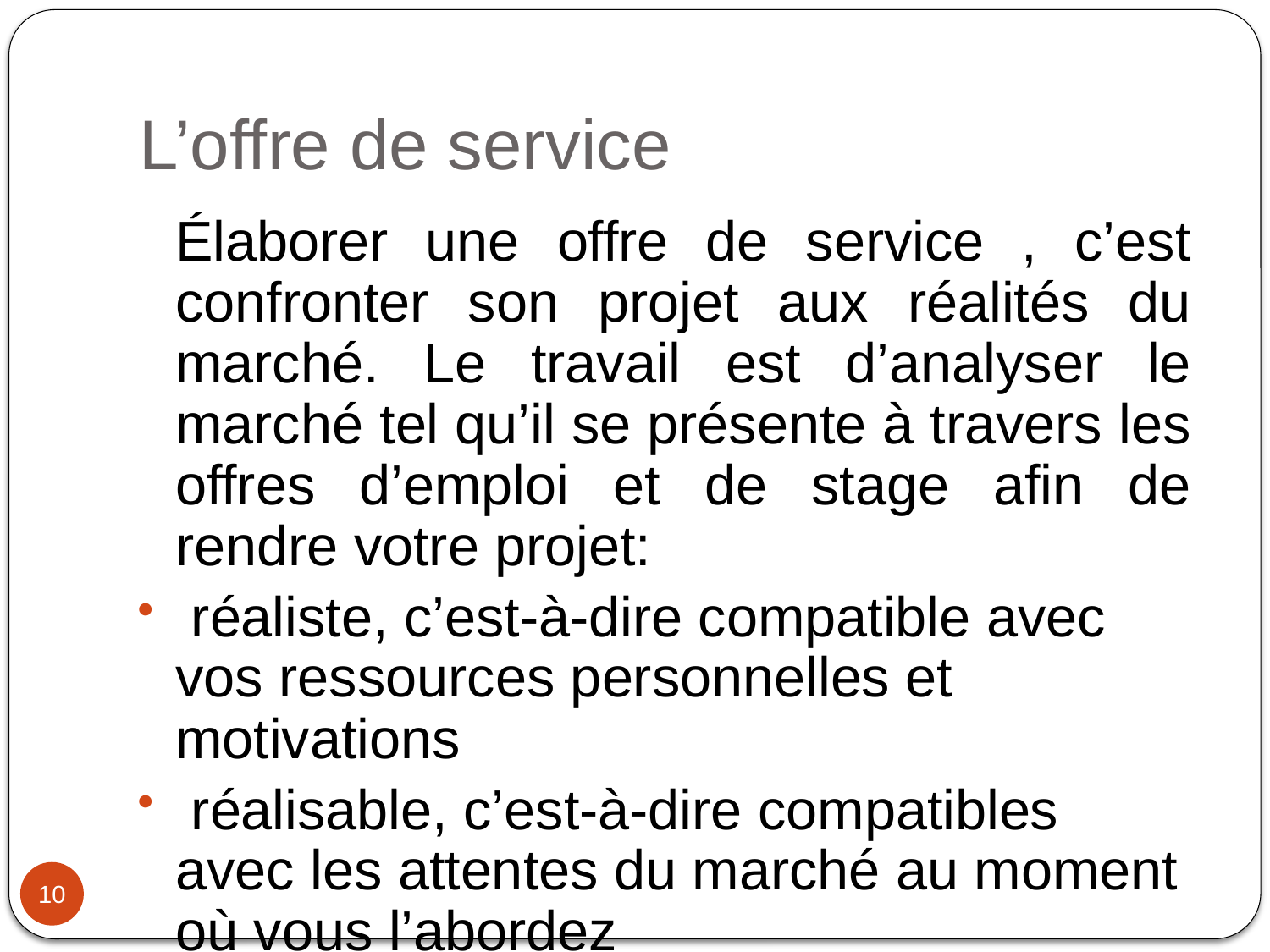

# L’offre de service
	Élaborer une offre de service , c’est confronter son projet aux réalités du marché. Le travail est d’analyser le marché tel qu’il se présente à travers les offres d’emploi et de stage afin de rendre votre projet:
 réaliste, c’est-à-dire compatible avec vos ressources personnelles et motivations
 réalisable, c’est-à-dire compatibles avec les attentes du marché au moment où vous l’abordez

10